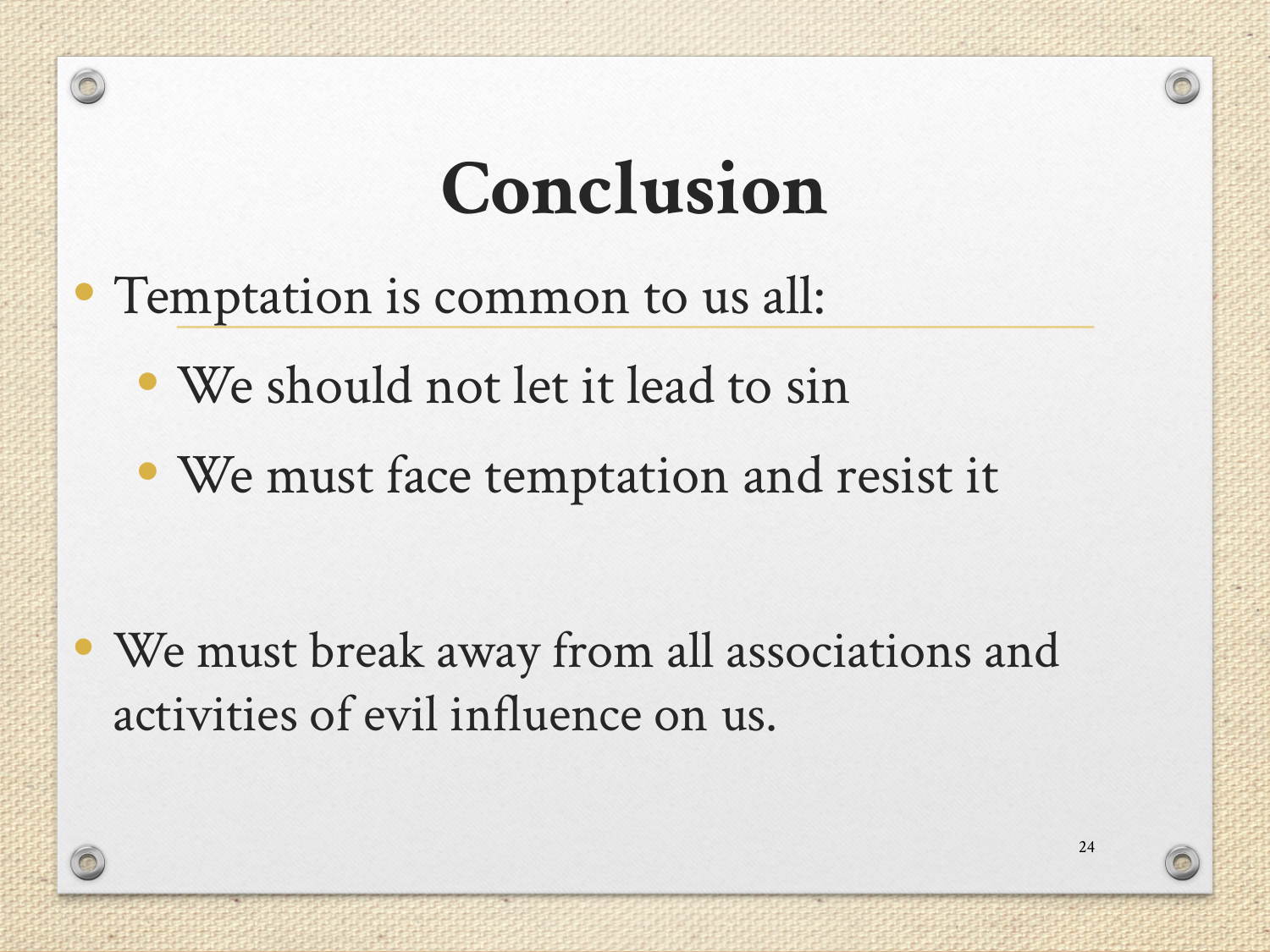

# Conclusion
Temptation is common to us all:
We should not let it lead to sin
We must face temptation and resist it

We must break away from all associations and activities of evil influence on us.

24